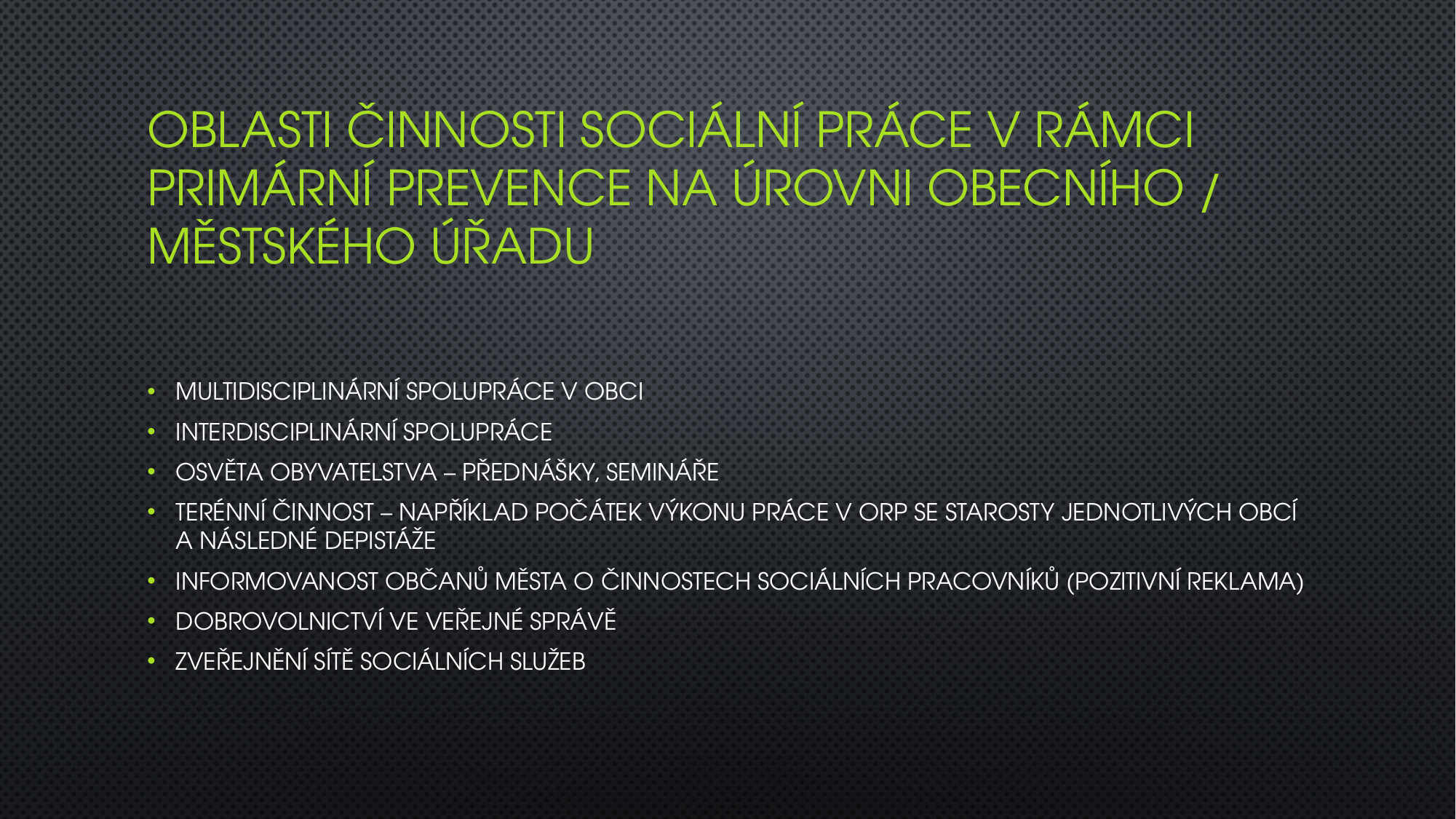

# oblasti činnosti sociální práce v rámci primární prevence na úrovni obecního / městského úřadu

Multidisciplinární spolupráce v obci
Interdisciplinární spolupráce
Osvěta obyvatelstva – přednášky, semináře
Terénní činnost – například počátek výkonu práce v ORP se starosty jednotlivých obcí a následné depistáže
Informovanost občanů města o činnostech sociálních pracovníků (pozitivní reklama)
Dobrovolnictví ve veřejné správě
Zveřejnění sítě sociálních služeb